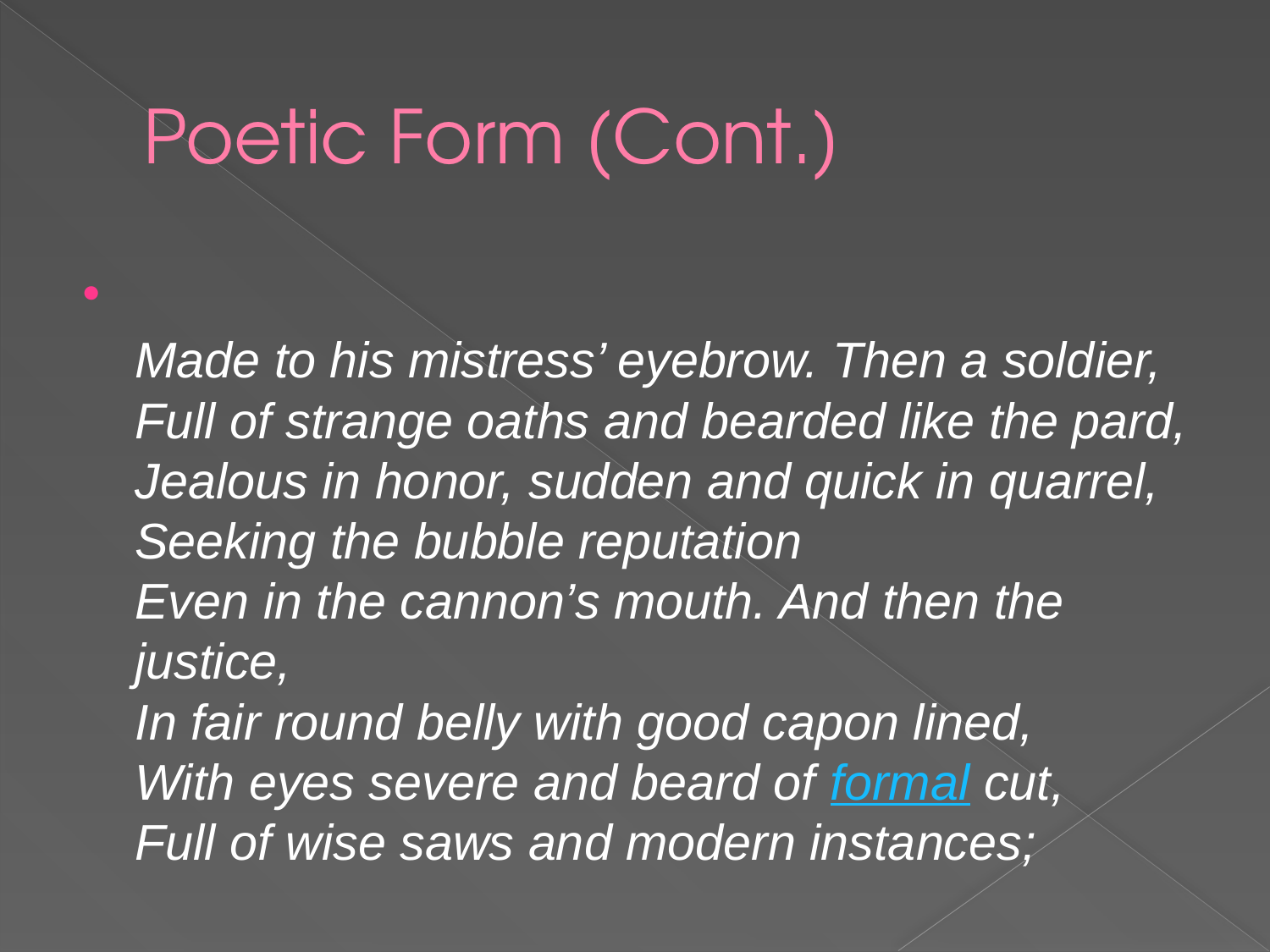

# Poetic Form (Cont.)
Made to his mistress’ eyebrow. Then a soldier,
Full of strange oaths and bearded like the pard,
Jealous in honor, sudden and quick in quarrel,
Seeking the bubble reputation
Even in the cannon’s mouth. And then the justice,
In fair round belly with good capon lined,
With eyes severe and beard of formal cut,
Full of wise saws and modern instances;